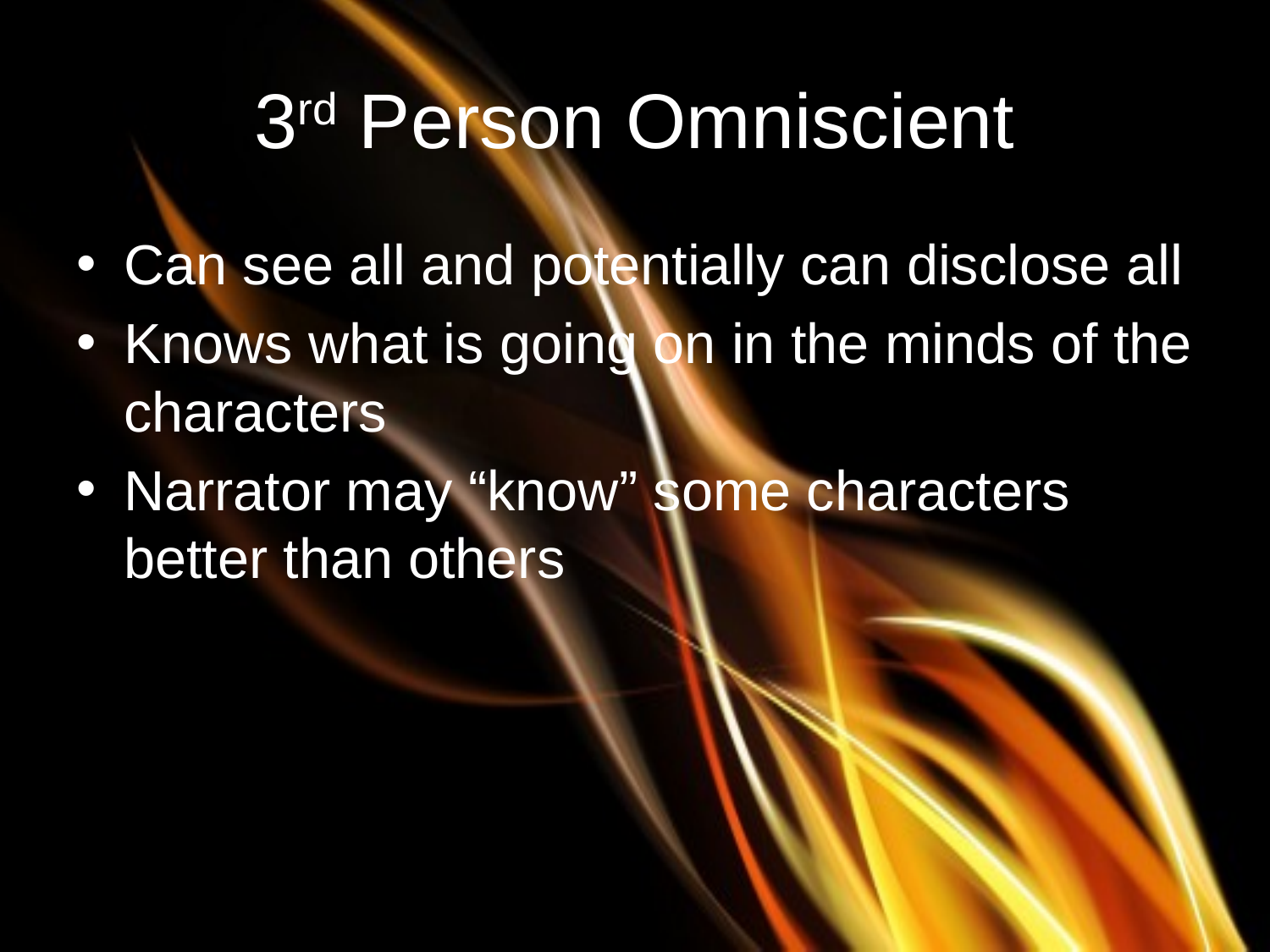

# 3rd Person Omniscient
Can see all and potentially can disclose all
Knows what is going on in the minds of the characters
Narrator may “know” some characters better than others